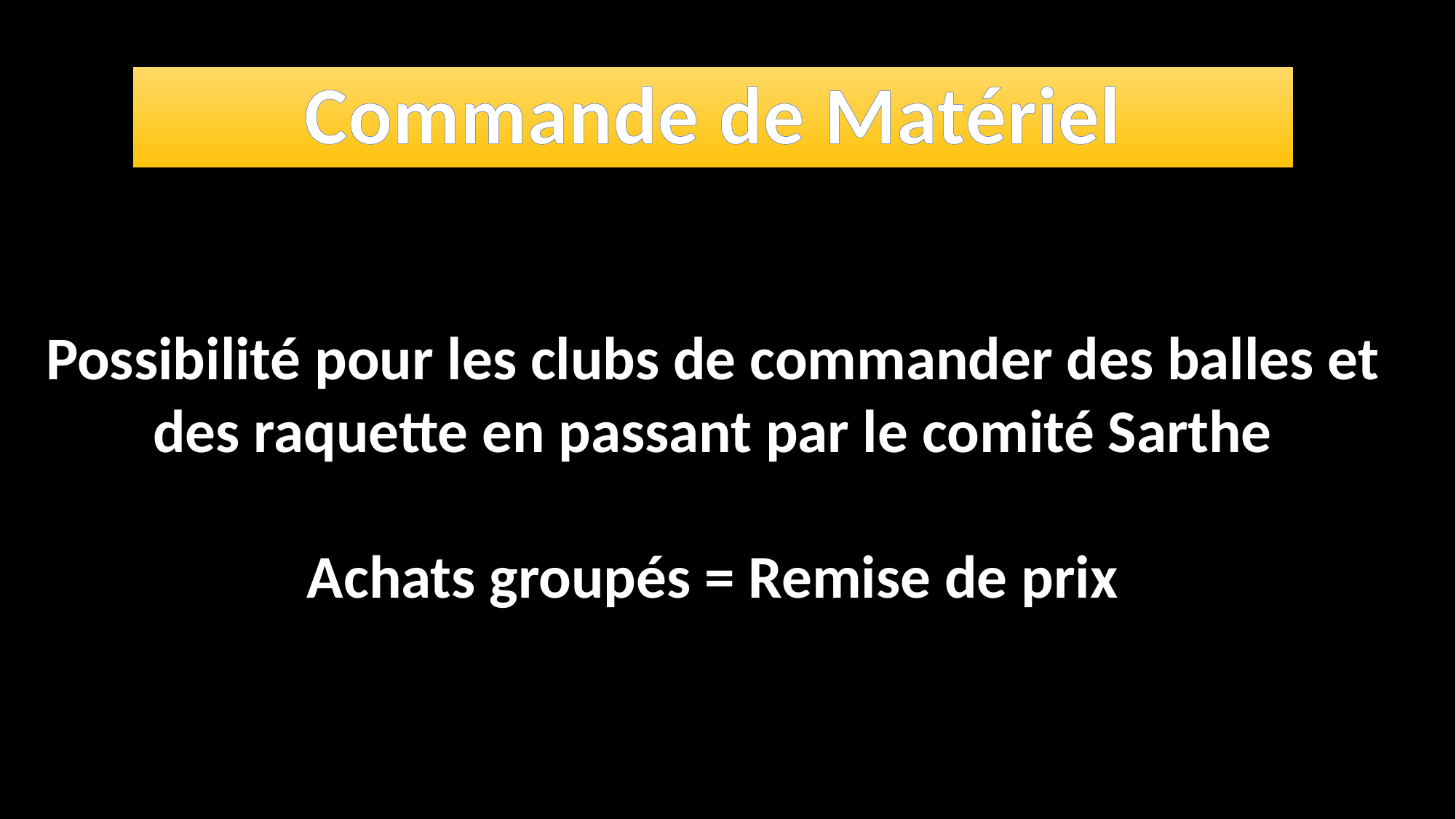

Commande de Matériel
Possibilité pour les clubs de commander des balles et des raquette en passant par le comité Sarthe

Achats groupés = Remise de prix